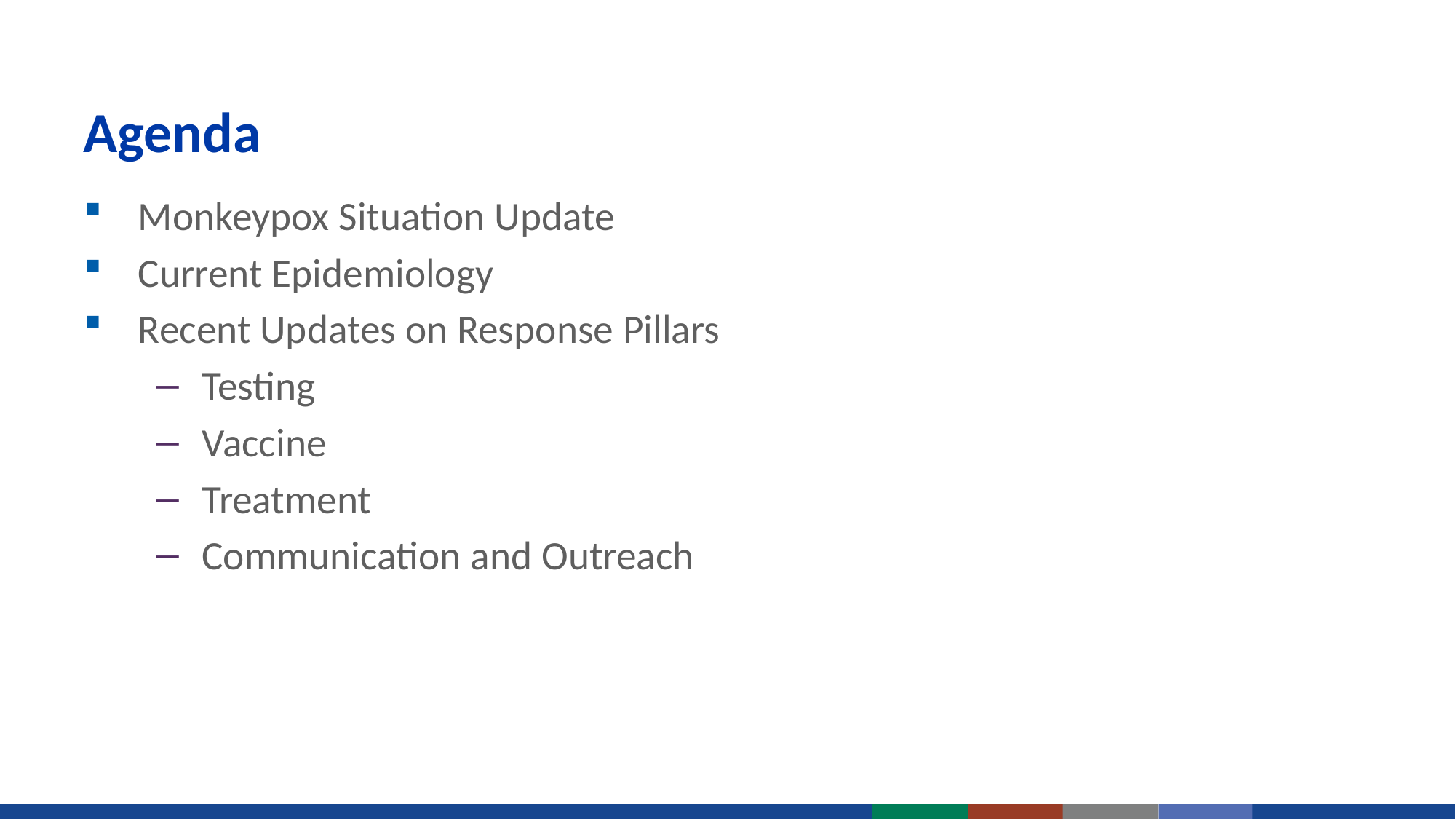

# Agenda
Monkeypox Situation Update
Current Epidemiology
Recent Updates on Response Pillars
Testing
Vaccine
Treatment
Communication and Outreach